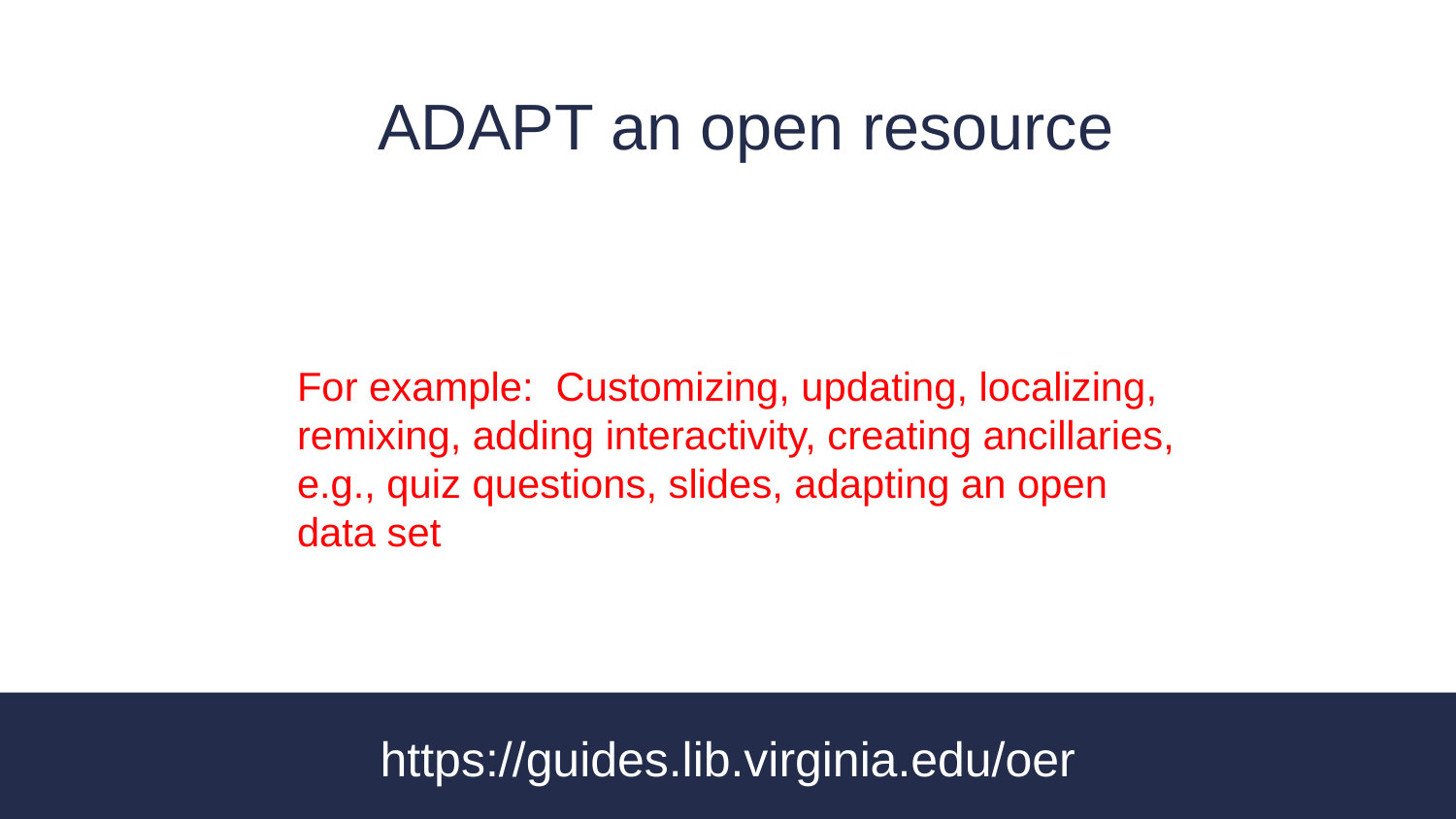

ADAPT an open resource

For example:  Customizing, updating, localizing, remixing, adding interactivity, creating ancillaries, e.g., quiz questions, slides, adapting an open data set

https://guides.lib.virginia.edu/oer